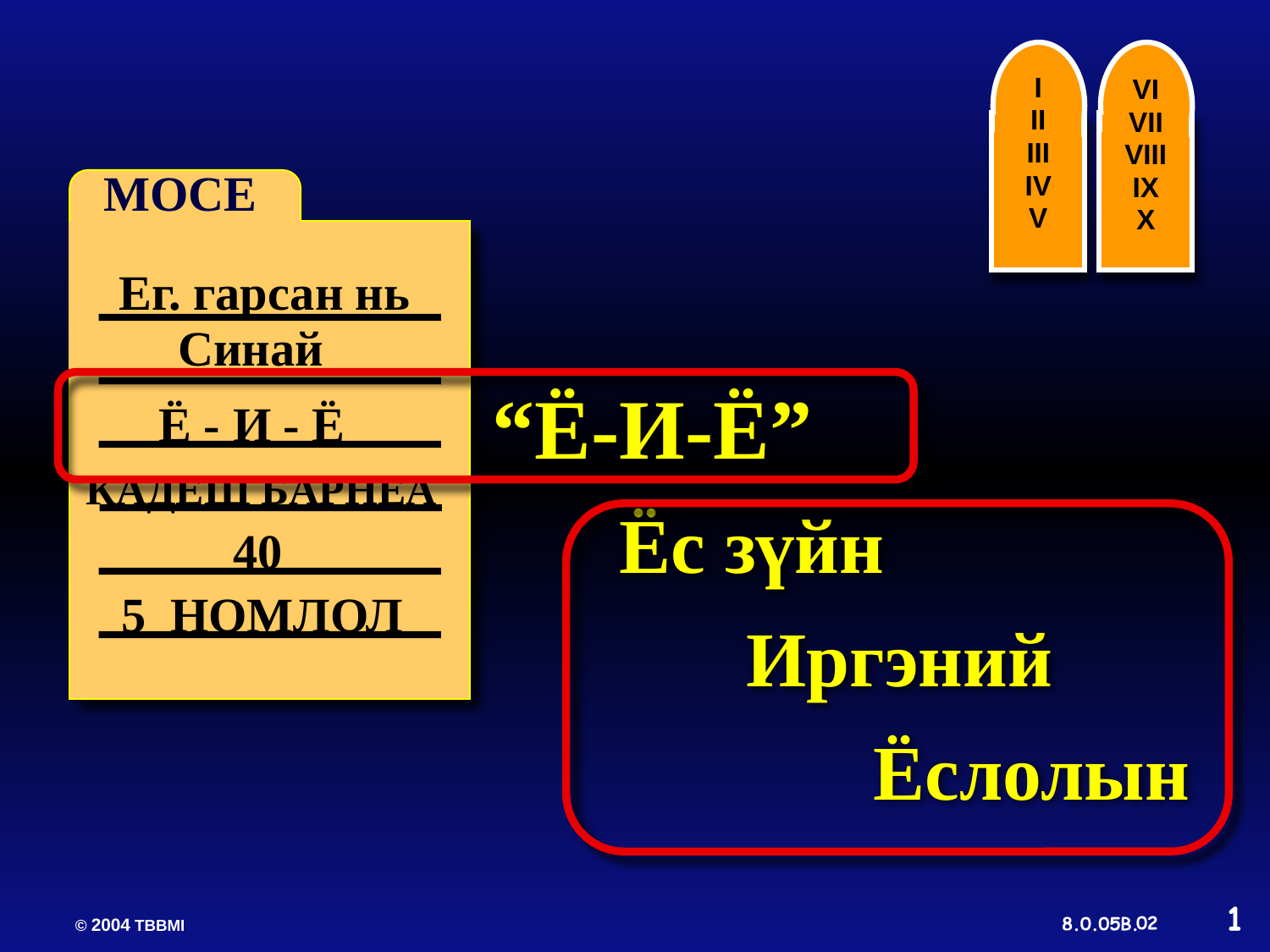

I
II
III
IV
V
VI
VII
VIII
IX
X

   MOСЕ

Ег. гарсан нь
Синай

Ё - И - Ё
“Ё-И-Ё”
	Ёс зүйн
		Иргэний
			Ёслолын

КАДЕШ БАРНЕА

40

5  НОМЛОЛ

1
02